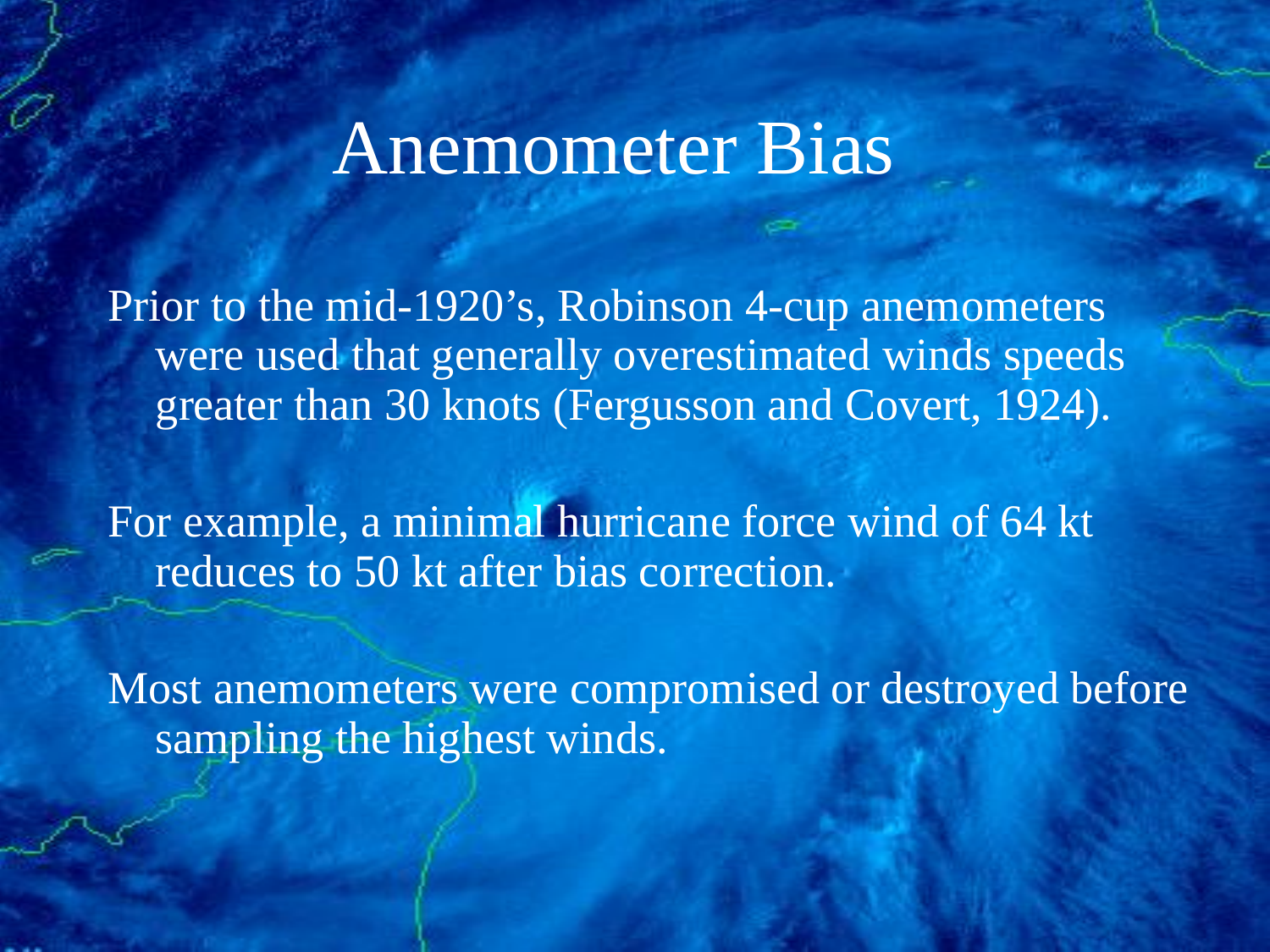

# Anemometer Bias
Prior to the mid-1920’s, Robinson 4-cup anemometers were used that generally overestimated winds speeds greater than 30 knots (Fergusson and Covert, 1924).

For example, a minimal hurricane force wind of 64 kt reduces to 50 kt after bias correction.

Most anemometers were compromised or destroyed before sampling the highest winds.